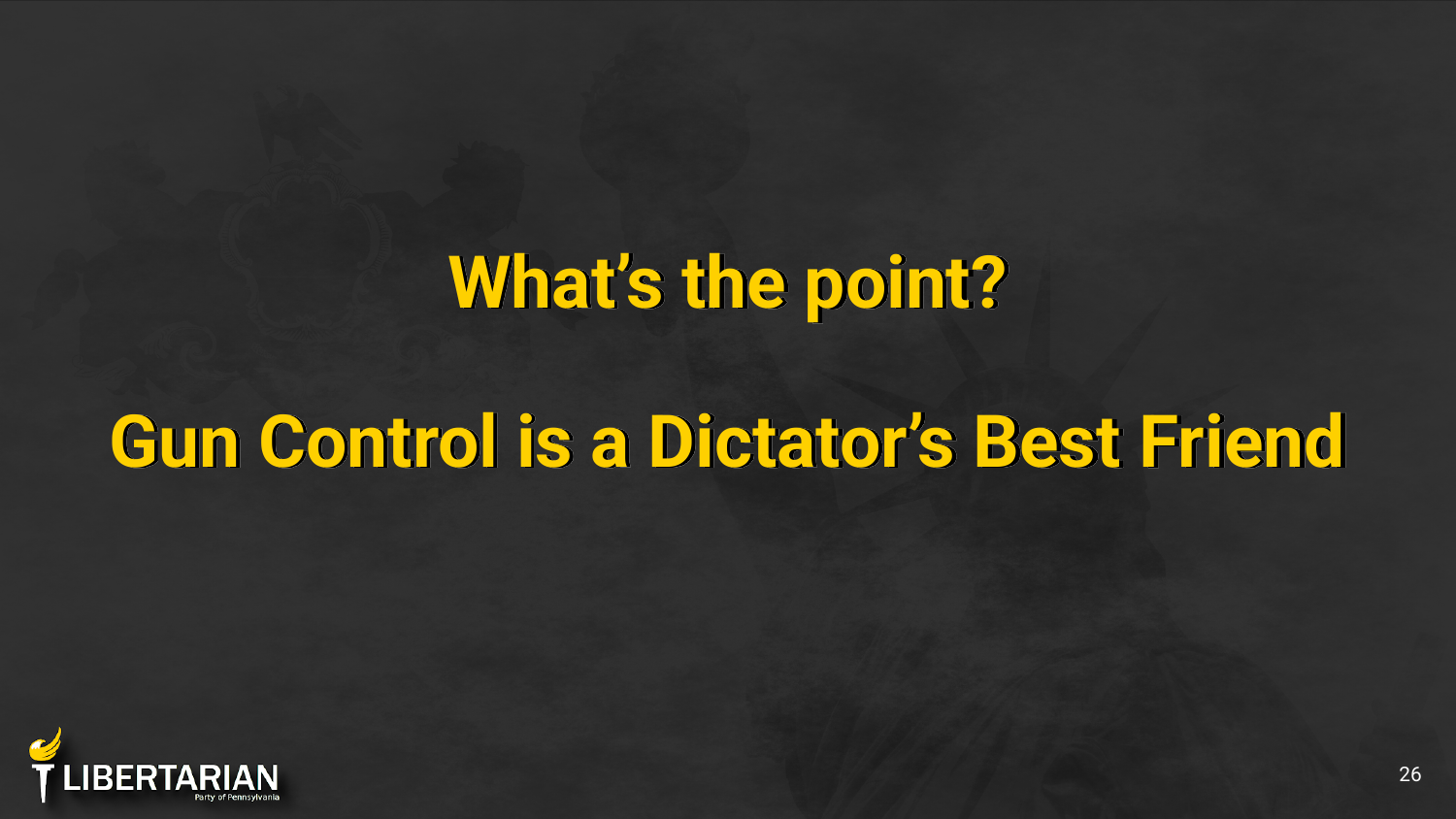

# What’s the point?
Gun Control is a Dictator’s Best Friend
26